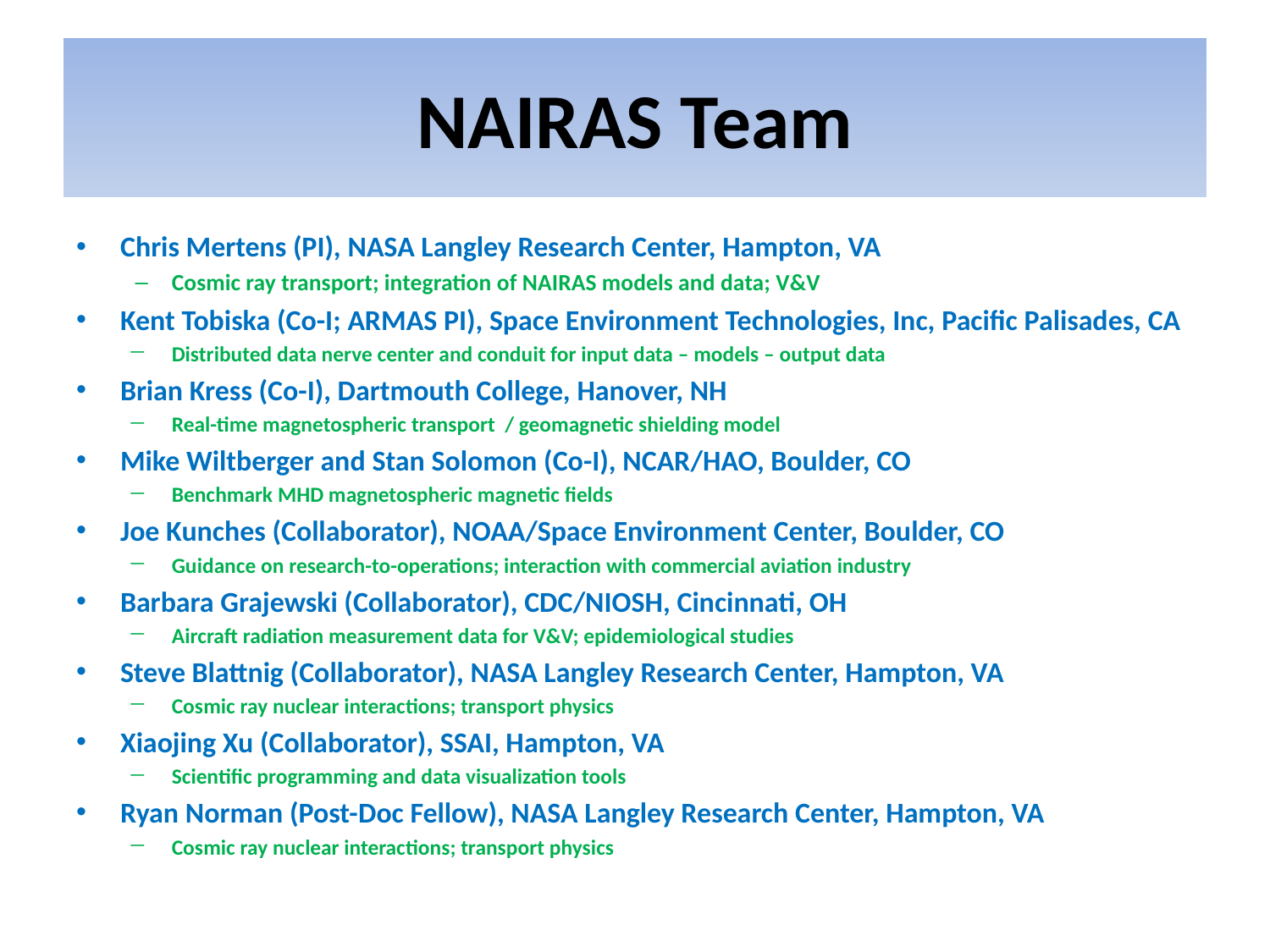

# NAIRAS Team
Chris Mertens (PI), NASA Langley Research Center, Hampton, VA
Cosmic ray transport; integration of NAIRAS models and data; V&V
Kent Tobiska (Co-I; ARMAS PI), Space Environment Technologies, Inc, Pacific Palisades, CA
Distributed data nerve center and conduit for input data – models – output data
Brian Kress (Co-I), Dartmouth College, Hanover, NH
Real-time magnetospheric transport  / geomagnetic shielding model
Mike Wiltberger and Stan Solomon (Co-I), NCAR/HAO, Boulder, CO
Benchmark MHD magnetospheric magnetic fields
Joe Kunches (Collaborator), NOAA/Space Environment Center, Boulder, CO
Guidance on research-to-operations; interaction with commercial aviation industry
Barbara Grajewski (Collaborator), CDC/NIOSH, Cincinnati, OH
Aircraft radiation measurement data for V&V; epidemiological studies
Steve Blattnig (Collaborator), NASA Langley Research Center, Hampton, VA
Cosmic ray nuclear interactions; transport physics
Xiaojing Xu (Collaborator), SSAI, Hampton, VA
Scientific programming and data visualization tools
Ryan Norman (Post-Doc Fellow), NASA Langley Research Center, Hampton, VA
Cosmic ray nuclear interactions; transport physics